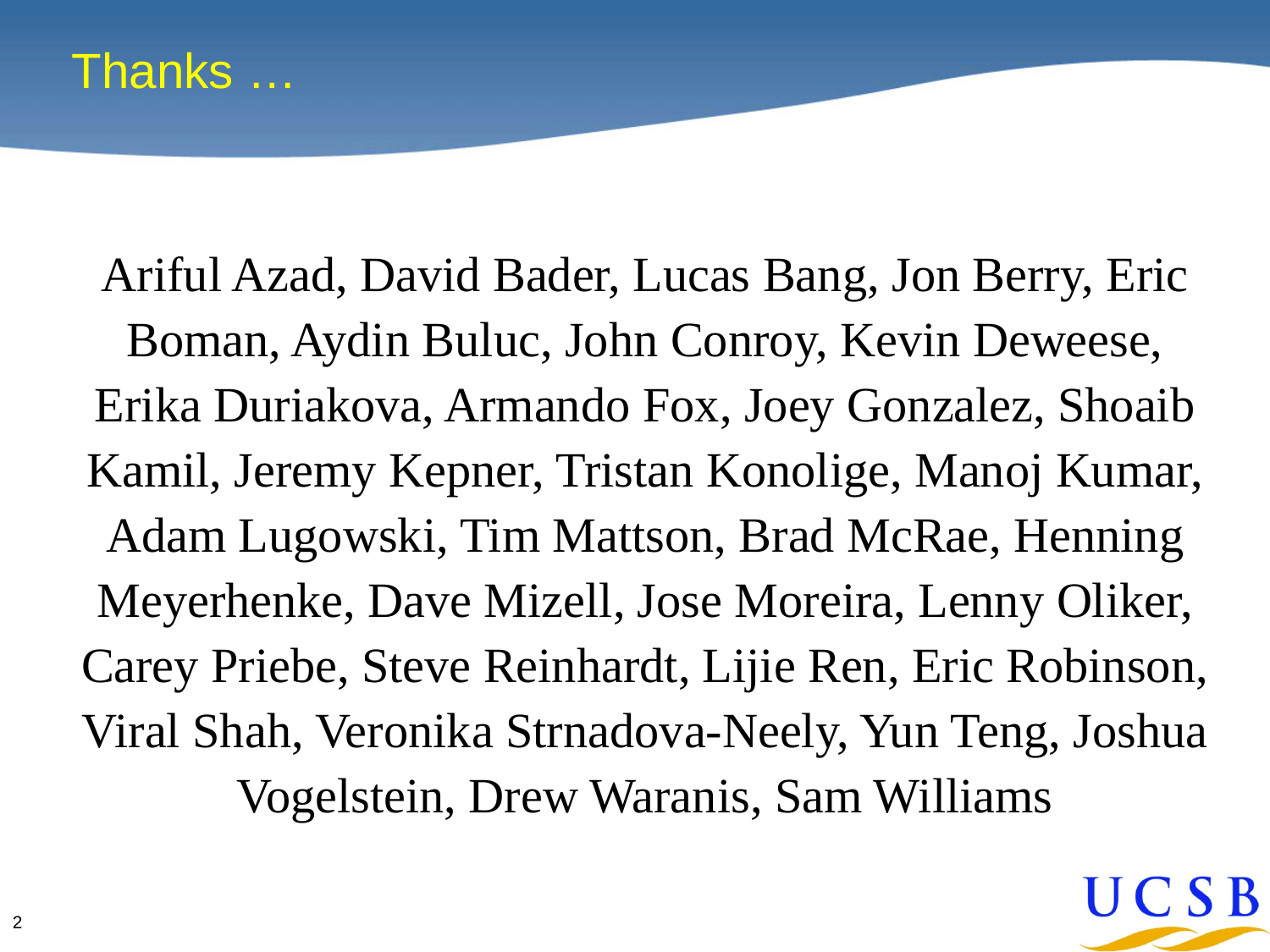

# Thanks …
	Ariful Azad, David Bader, Lucas Bang, Jon Berry, Eric Boman, Aydin Buluc, John Conroy, Kevin Deweese, Erika Duriakova, Armando Fox, Joey Gonzalez, Shoaib Kamil, Jeremy Kepner, Tristan Konolige, Manoj Kumar, Adam Lugowski, Tim Mattson, Brad McRae, Henning Meyerhenke, Dave Mizell, Jose Moreira, Lenny Oliker, Carey Priebe, Steve Reinhardt, Lijie Ren, Eric Robinson, Viral Shah, Veronika Strnadova-Neely, Yun Teng, Joshua Vogelstein, Drew Waranis, Sam Williams